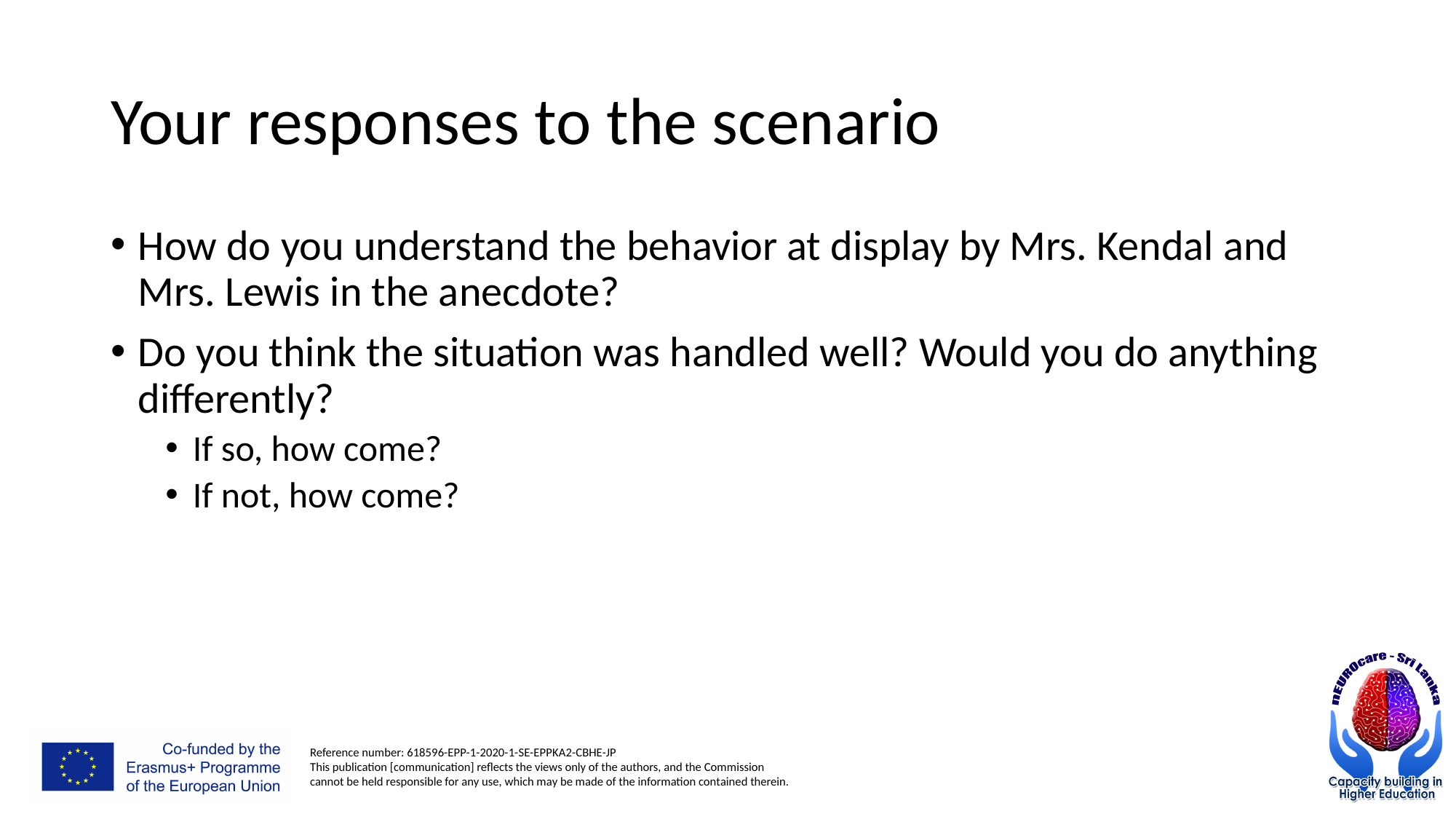

# Your responses to the scenario
How do you understand the behavior at display by Mrs. Kendal and Mrs. Lewis in the anecdote?
Do you think the situation was handled well? Would you do anything differently?
If so, how come?
If not, how come?